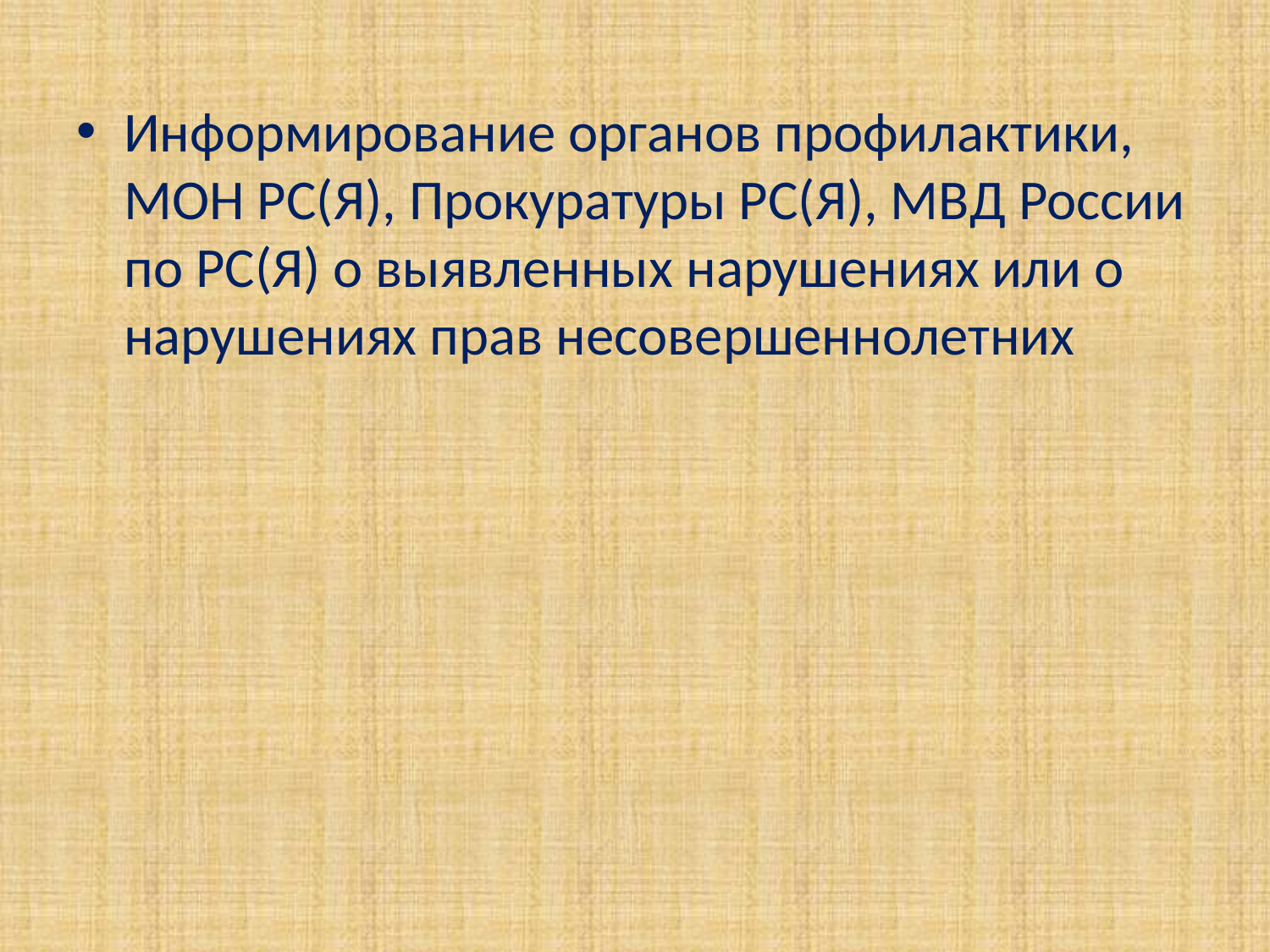

Информирование органов профилактики, МОН РС(Я), Прокуратуры РС(Я), МВД России по РС(Я) о выявленных нарушениях или о нарушениях прав несовершеннолетних